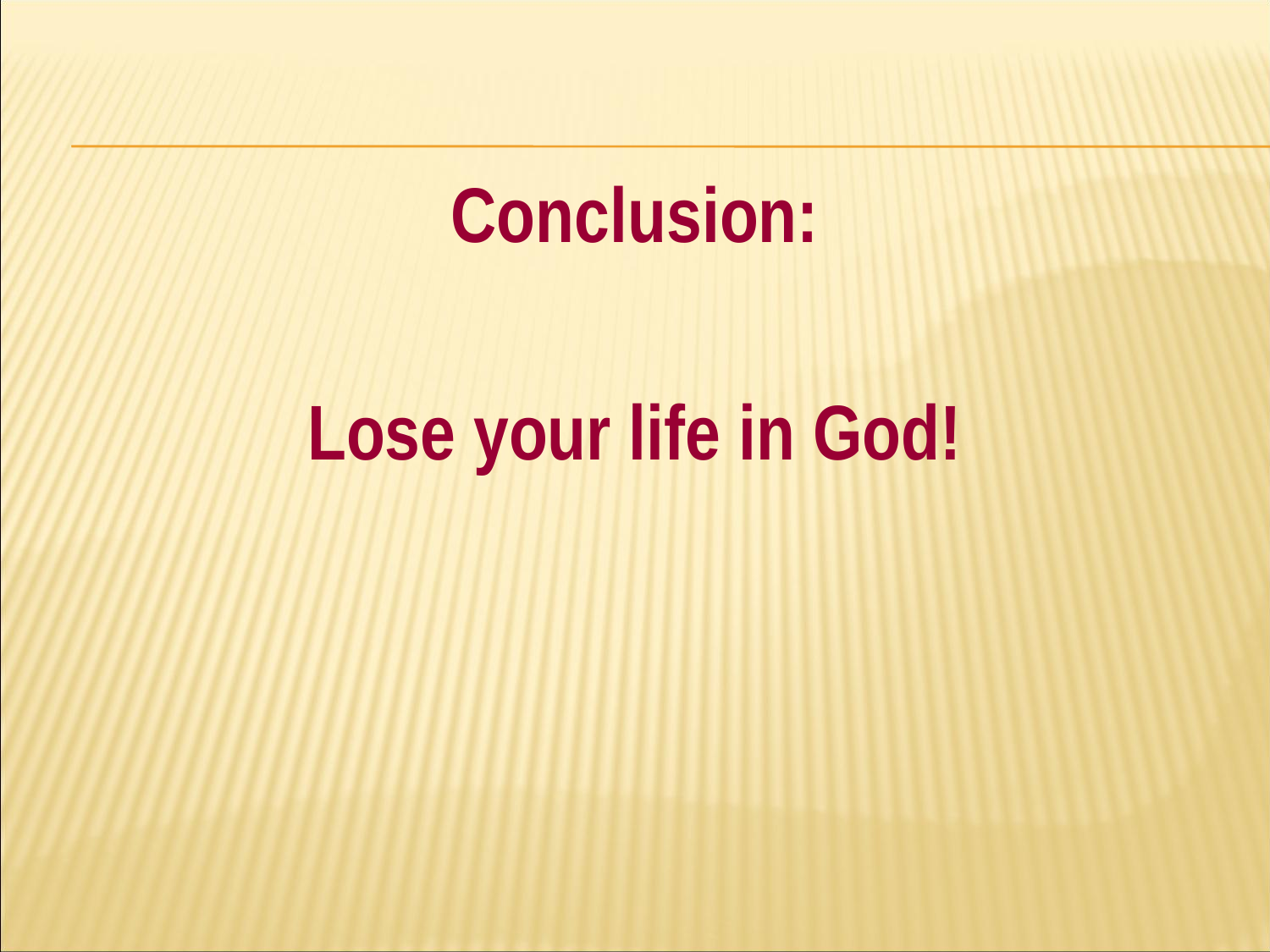

#
Conclusion:

Lose your life in God!